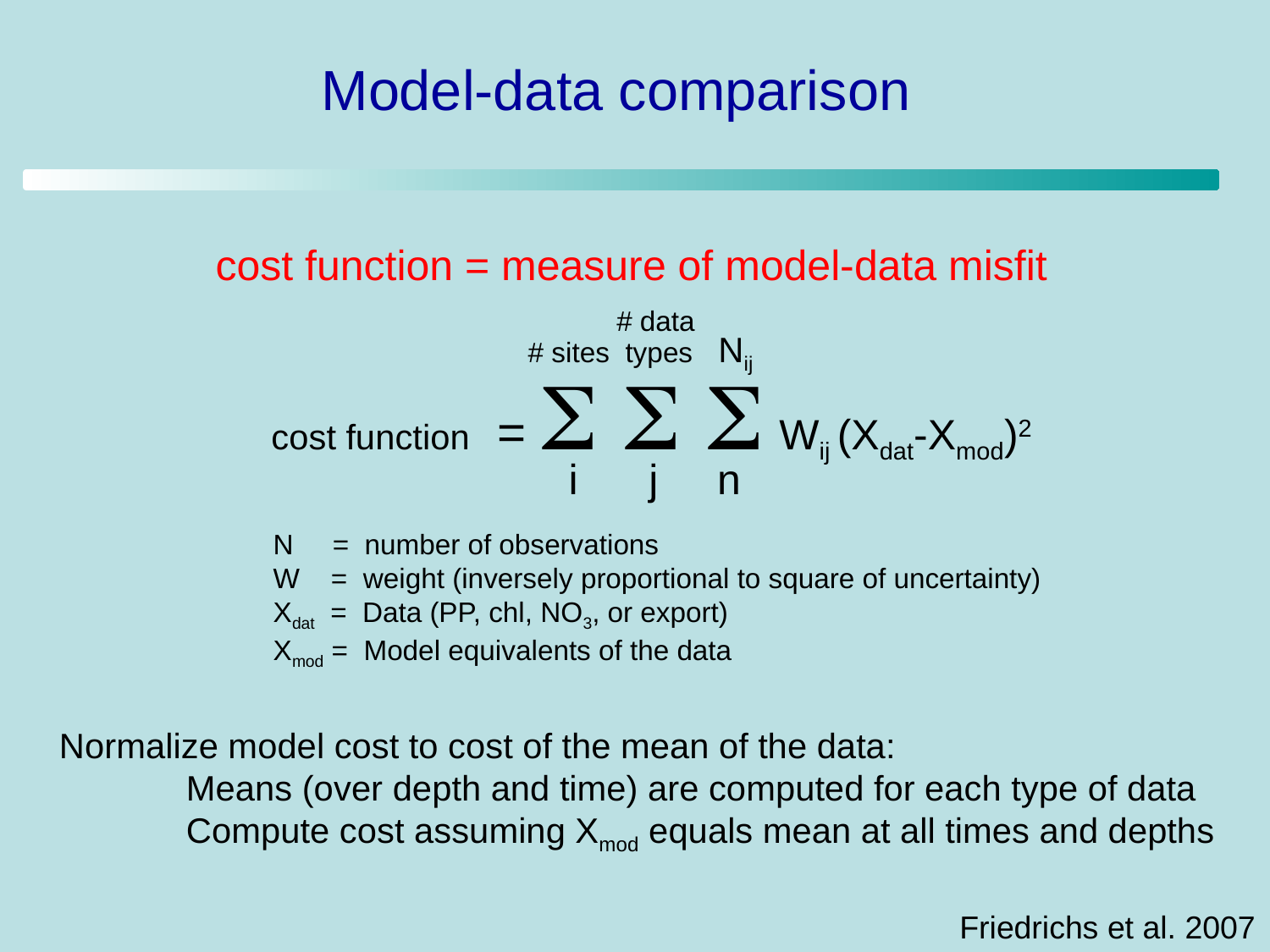

Model-data comparison

cost function = measure of model-data misfit
# data
# sites  types   Nij
cost function  = Σ Σ Σ Wij (Xdat-Xmod)2
i      j     n
N     =  number of observations
W    =  weight (inversely proportional to square of uncertainty)
Xdat  =  Data (PP, chl, NO3, or export)
Xmod =  Model equivalents of the data
Normalize model cost to cost of the mean of the data:
	Means (over depth and time) are computed for each type of data
	Compute cost assuming Xmod equals mean at all times and depths
Friedrichs et al. 2007